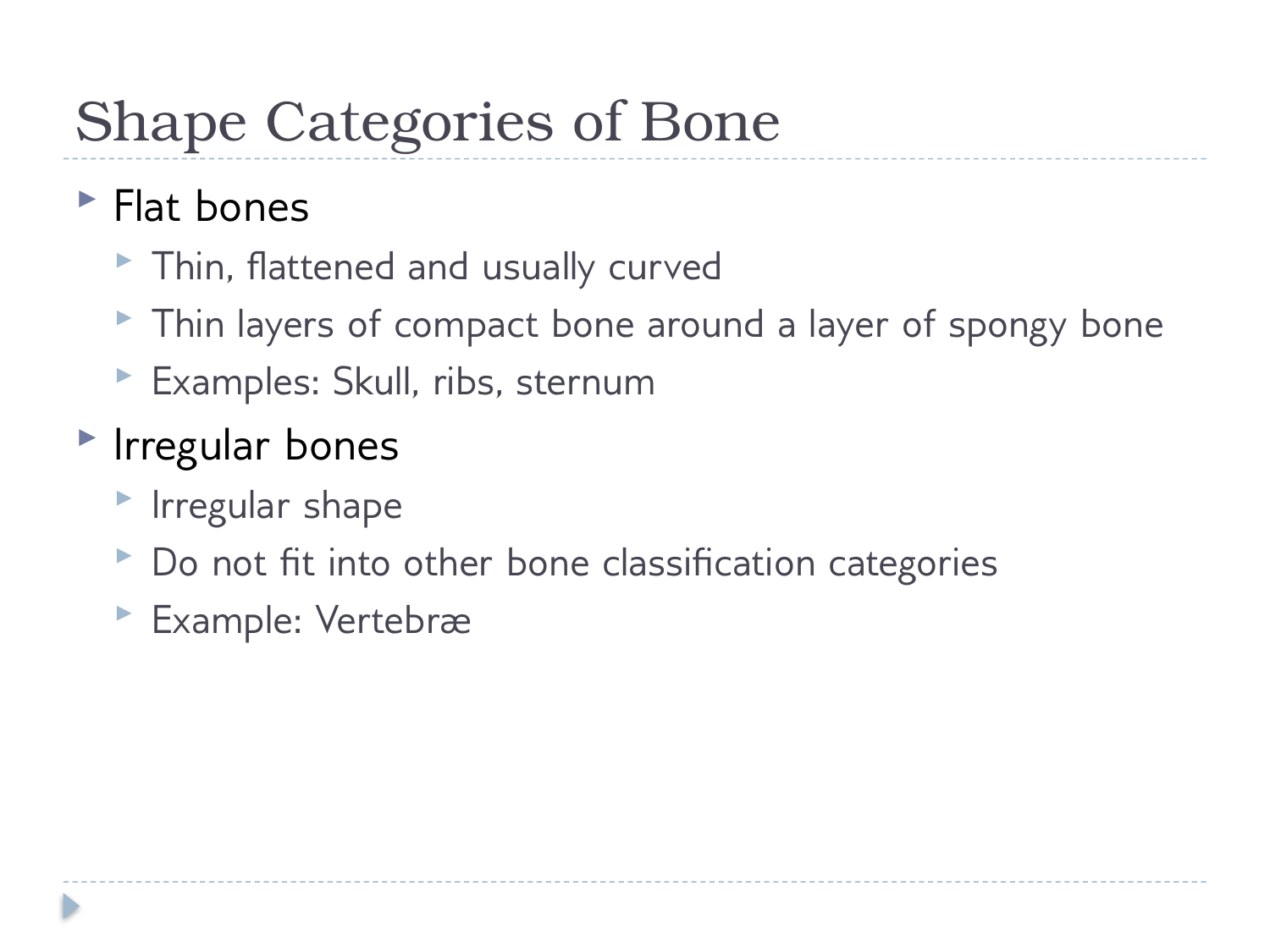

# Shape Categories of Bone
Flat bones
Thin, flattened and usually curved
Thin layers of compact bone around a layer of spongy bone
Examples: Skull, ribs, sternum
Irregular bones
Irregular shape
Do not fit into other bone classification categories
Example: Vertebrae